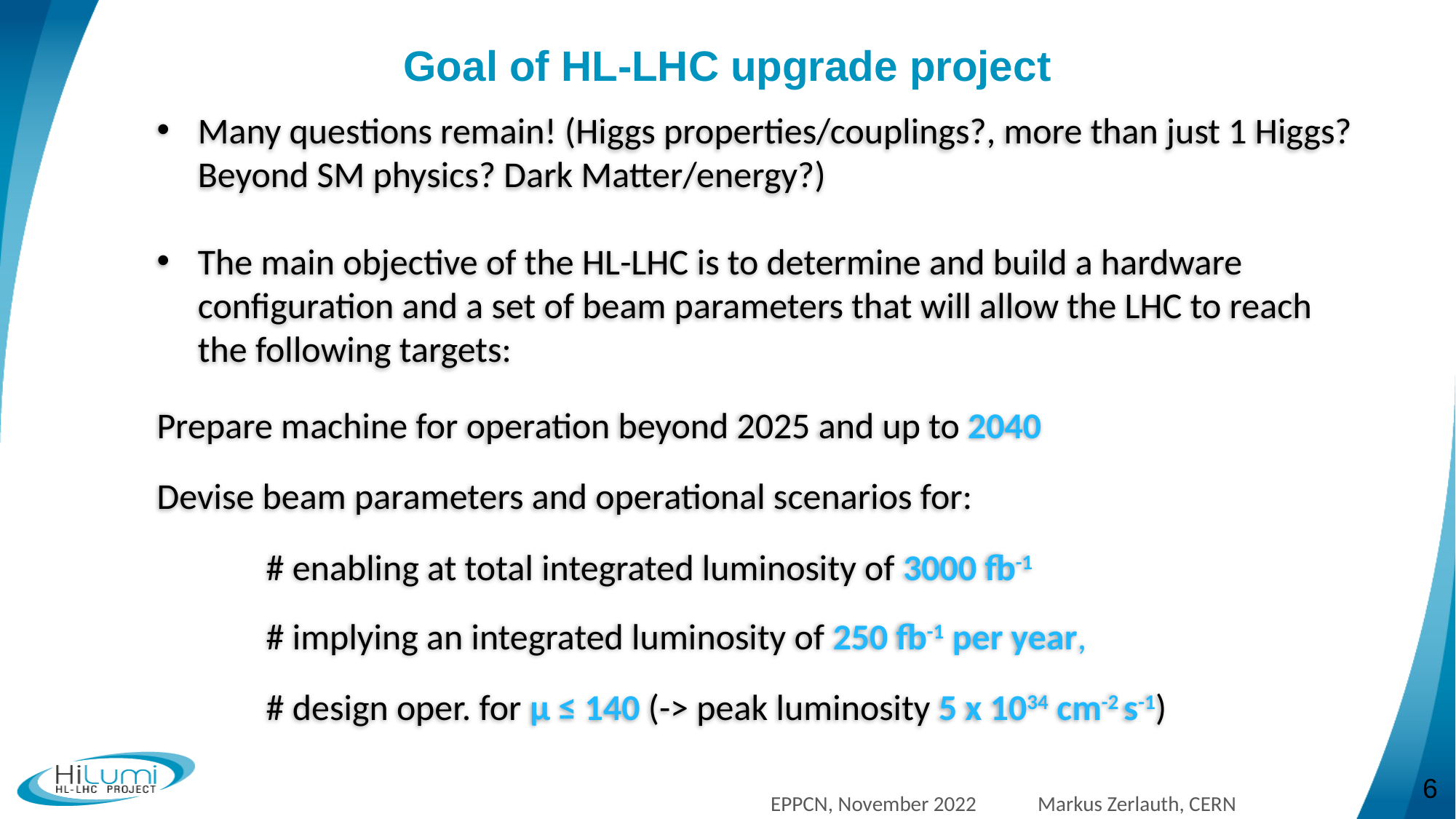

# Goal of HL-LHC upgrade project
Many questions remain! (Higgs properties/couplings?, more than just 1 Higgs? Beyond SM physics? Dark Matter/energy?)

The main objective of the HL-LHC is to determine and build a hardware configuration and a set of beam parameters that will allow the LHC to reach the following targets:

Prepare machine for operation beyond 2025 and up to 2040
Devise beam parameters and operational scenarios for:
	# enabling at total integrated luminosity of 3000 fb-1

	# implying an integrated luminosity of 250 fb-1 per year,
	# design oper. for μ ≤ 140 (-> peak luminosity 5 x 1034 cm-2 s-1)
6